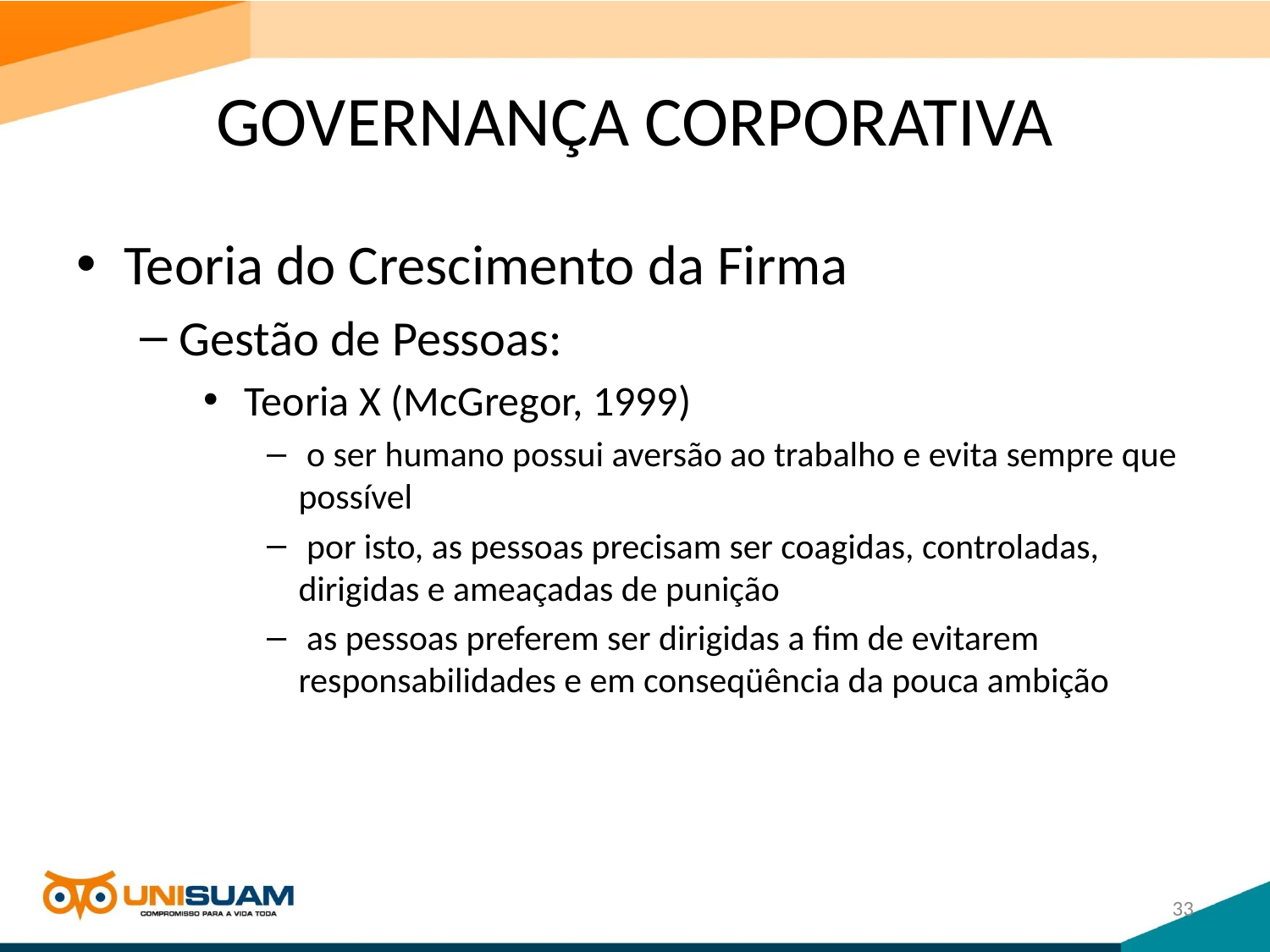

# GOVERNANÇA CORPORATIVA
Teoria do Crescimento da Firma
Gestão de Pessoas:
 Teoria X (McGregor, 1999)
 o ser humano possui aversão ao trabalho e evita sempre que possível
 por isto, as pessoas precisam ser coagidas, controladas, dirigidas e ameaçadas de punição
 as pessoas preferem ser dirigidas a fim de evitarem responsabilidades e em conseqüência da pouca ambição
33